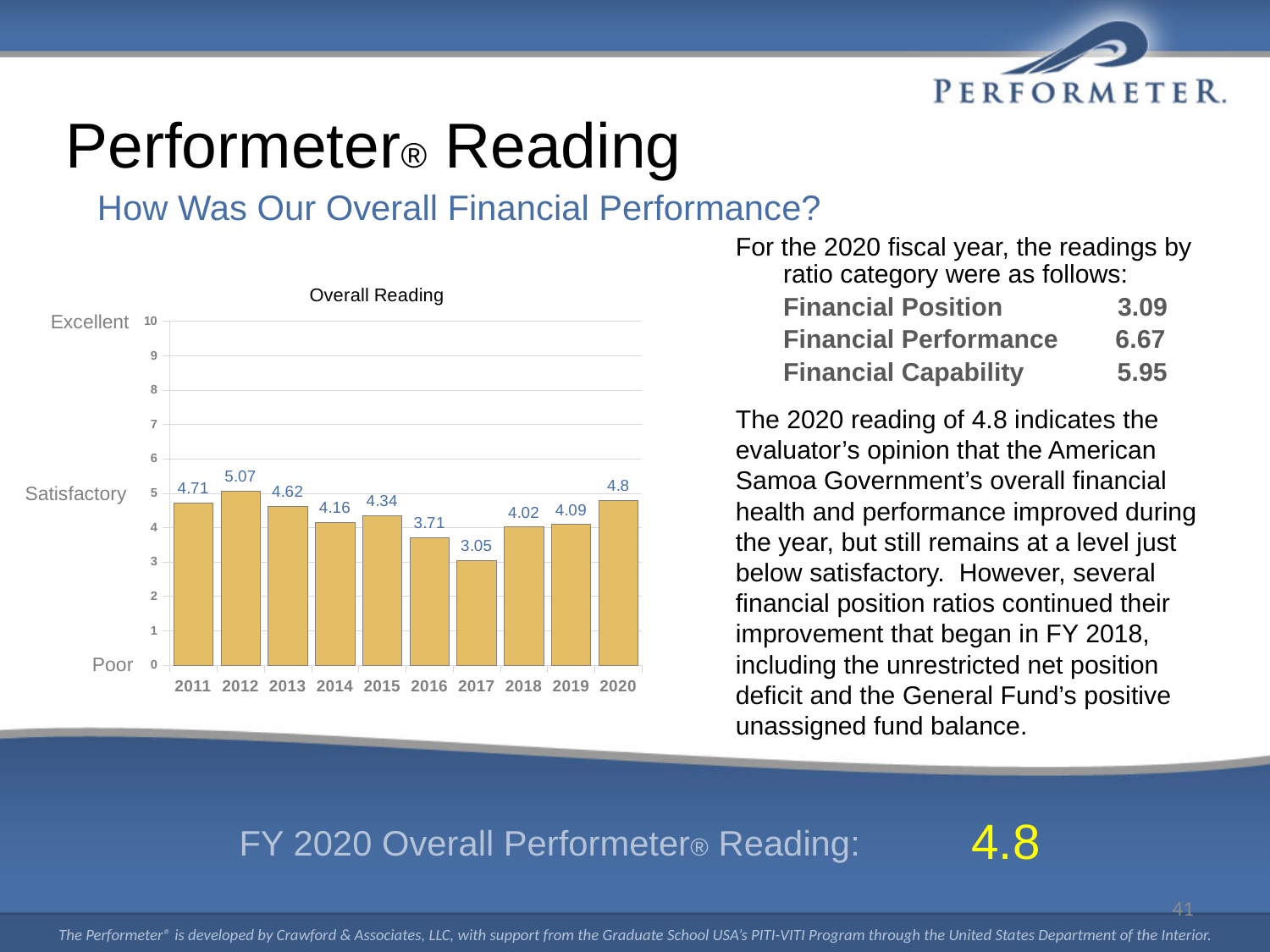

# Performeter® Reading
How Was Our Overall Financial Performance?

For the 2020 fiscal year, the readings by ratio category were as follows:
	Financial Position                3.09
	Financial Performance        6.67
	Financial Capability             5.95
The 2020 reading of 4.8 indicates the evaluator’s opinion that the American Samoa Government’s overall financial health and performance improved during the year, but still remains at a level just below satisfactory.  However, several financial position ratios continued their improvement that began in FY 2018, including the unrestricted net position deficit and the General Fund’s positive unassigned fund balance.

### Chart: Overall Reading

| Category |  |
|---|---|
| 2011 | 4.71 |
| 2012 | 5.07 |
| 2013 | 4.62 |
| 2014 | 4.16 |
| 2015 | 4.34 |
| 2016 | 3.71 |
| 2017 | 3.05 |
| 2018 | 4.02 |
| 2019 | 4.09 |
| 2020 | 4.8 |
Excellent
Satisfactory
Poor
4.8
FY 2020 Overall Performeter® Reading:
41